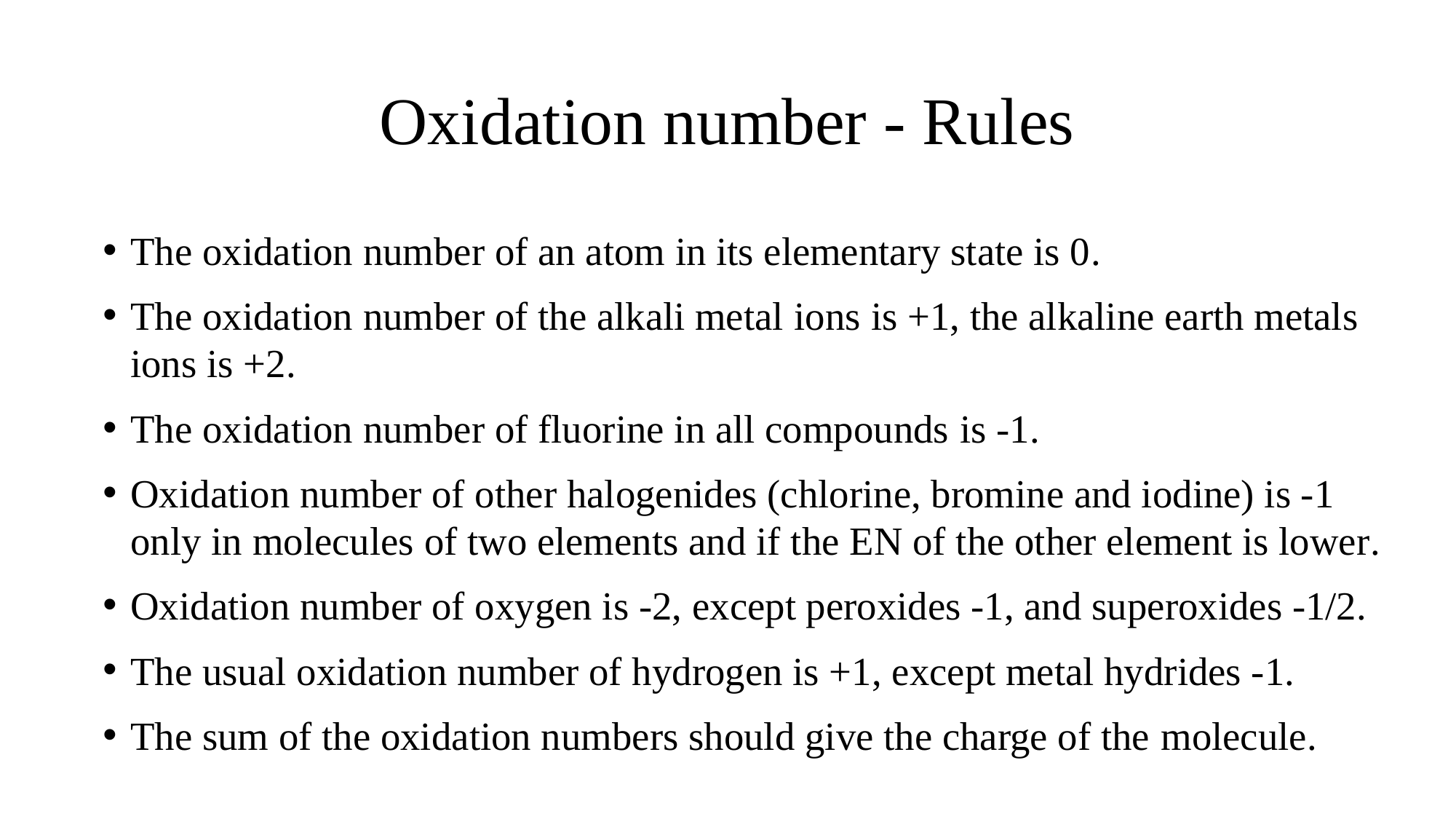

# Oxidation number - Rules
The oxidation number of an atom in its elementary state is 0.
The oxidation number of the alkali metal ions is +1, the alkaline earth metals ions is +2.
The oxidation number of fluorine in all compounds is -1.
Oxidation number of other halogenides (chlorine, bromine and iodine) is -1 only in molecules of two elements and if the EN of the other element is lower.
Oxidation number of oxygen is -2, except peroxides -1, and superoxides -1/2.
The usual oxidation number of hydrogen is +1, except metal hydrides -1.
The sum of the oxidation numbers should give the charge of the molecule.